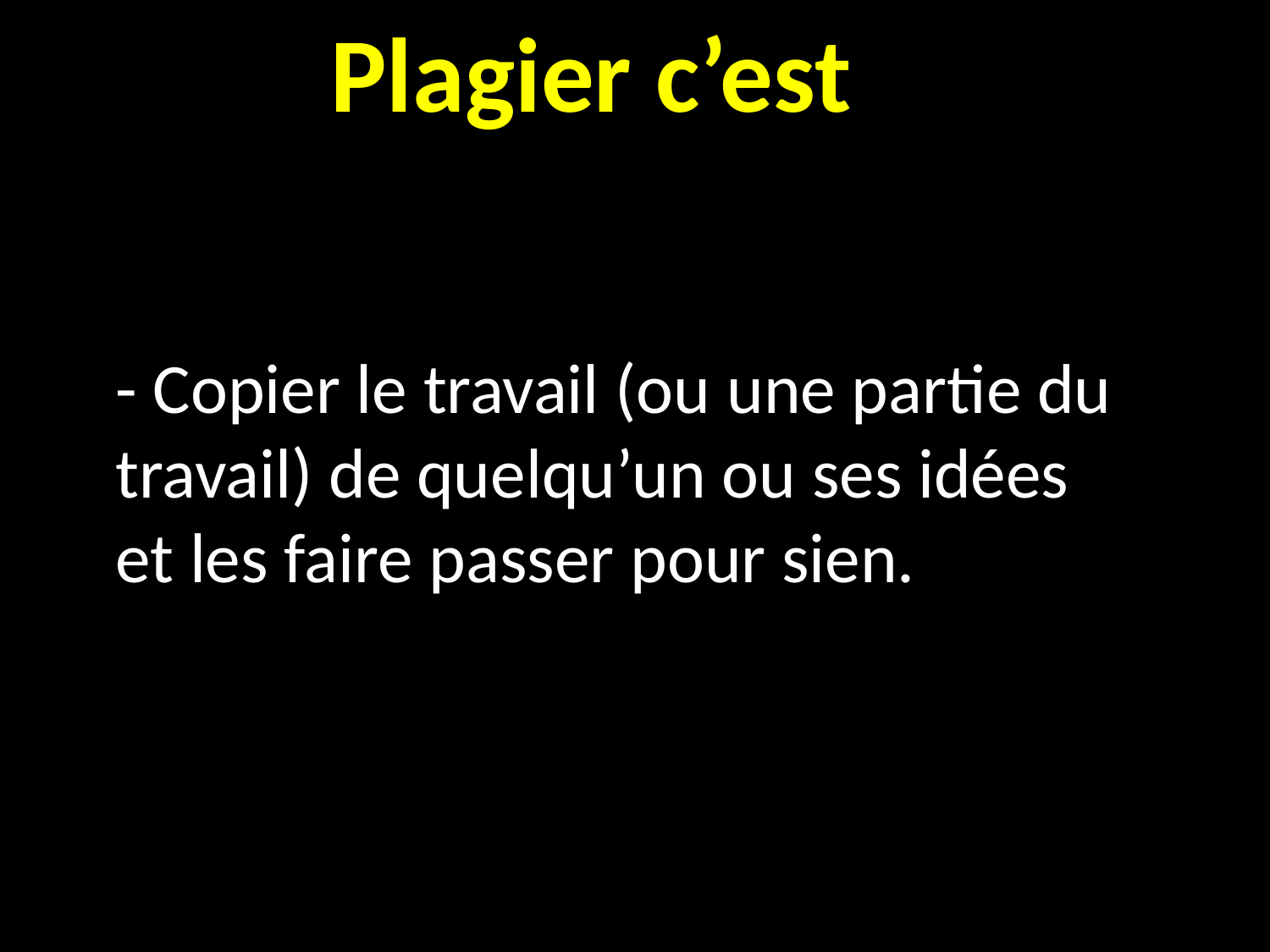

Plagier c’est
- Copier le travail (ou une partie du travail) de quelqu’un ou ses idées et les faire passer pour sien.